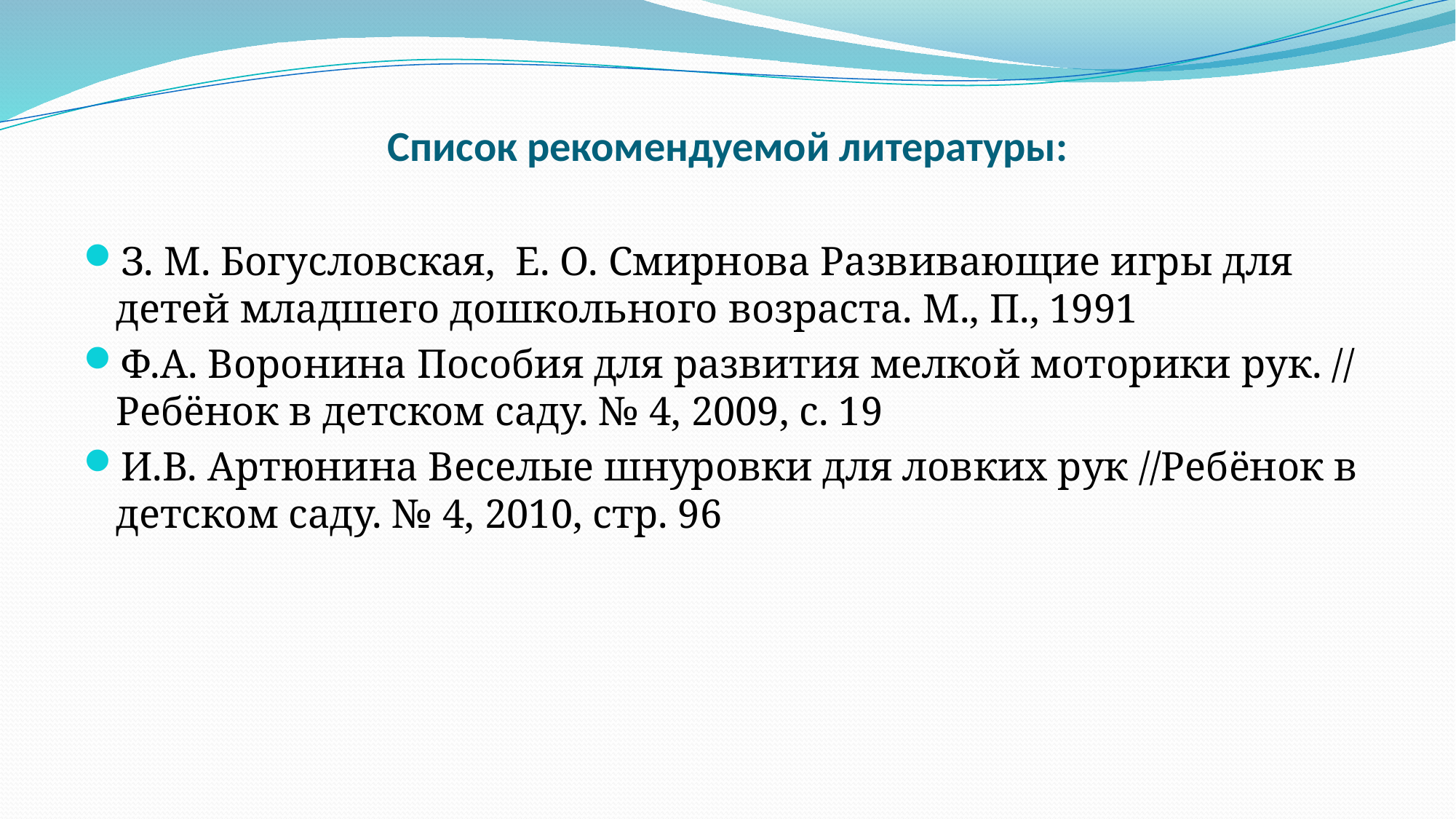

# Список рекомендуемой литературы:
З. М. Богусловская,  Е. О. Смирнова Развивающие игры для детей младшего дошкольного возраста. М., П., 1991
Ф.А. Воронина Пособия для развития мелкой моторики рук. // Ребёнок в детском саду. № 4, 2009, с. 19
И.В. Артюнина Веселые шнуровки для ловких рук //Ребёнок в детском саду. № 4, 2010, стр. 96